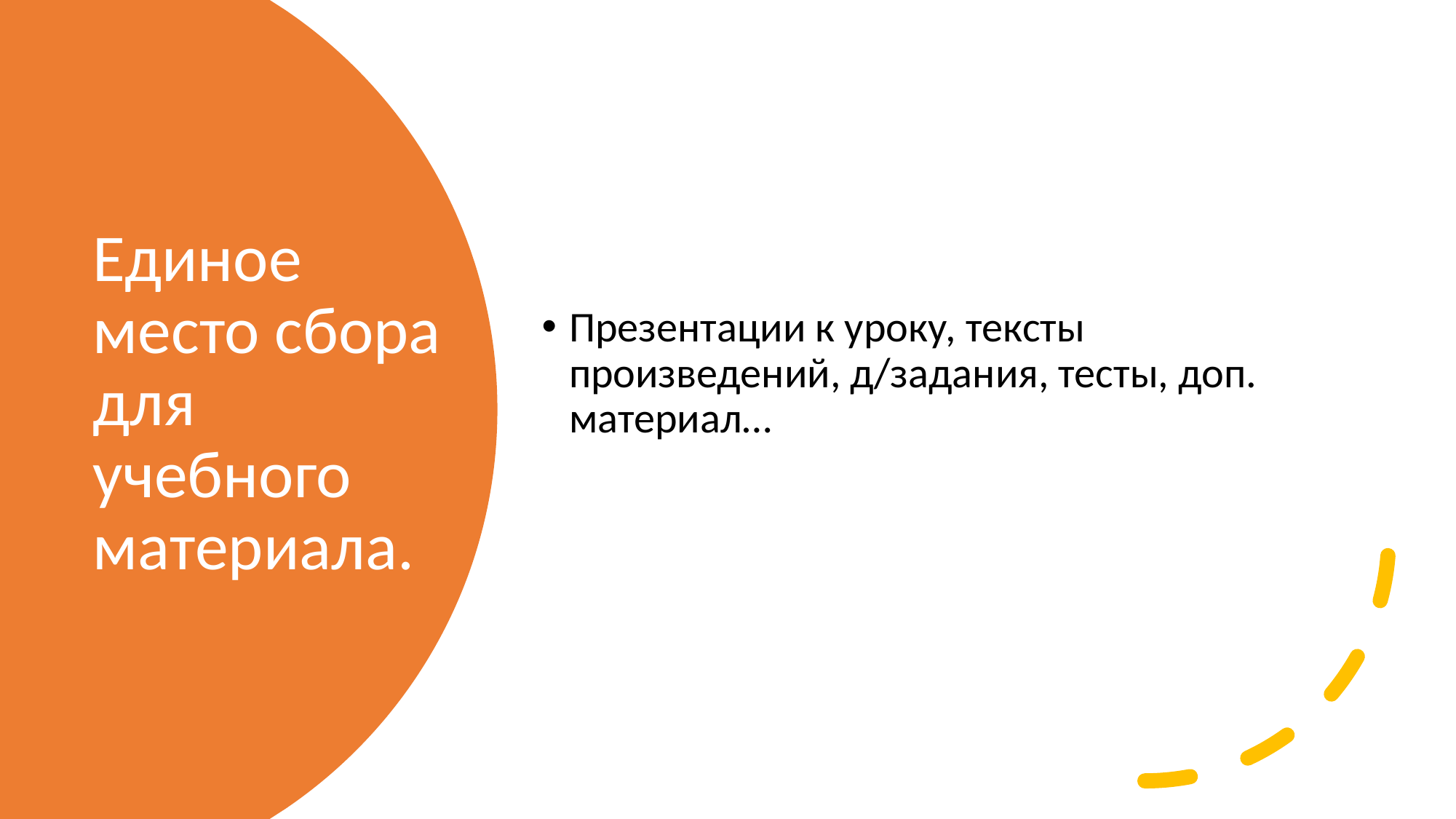

Презентации к уроку, тексты произведений, д/задания, тесты, доп. материал…

# Единое место сбора для учебного материала.